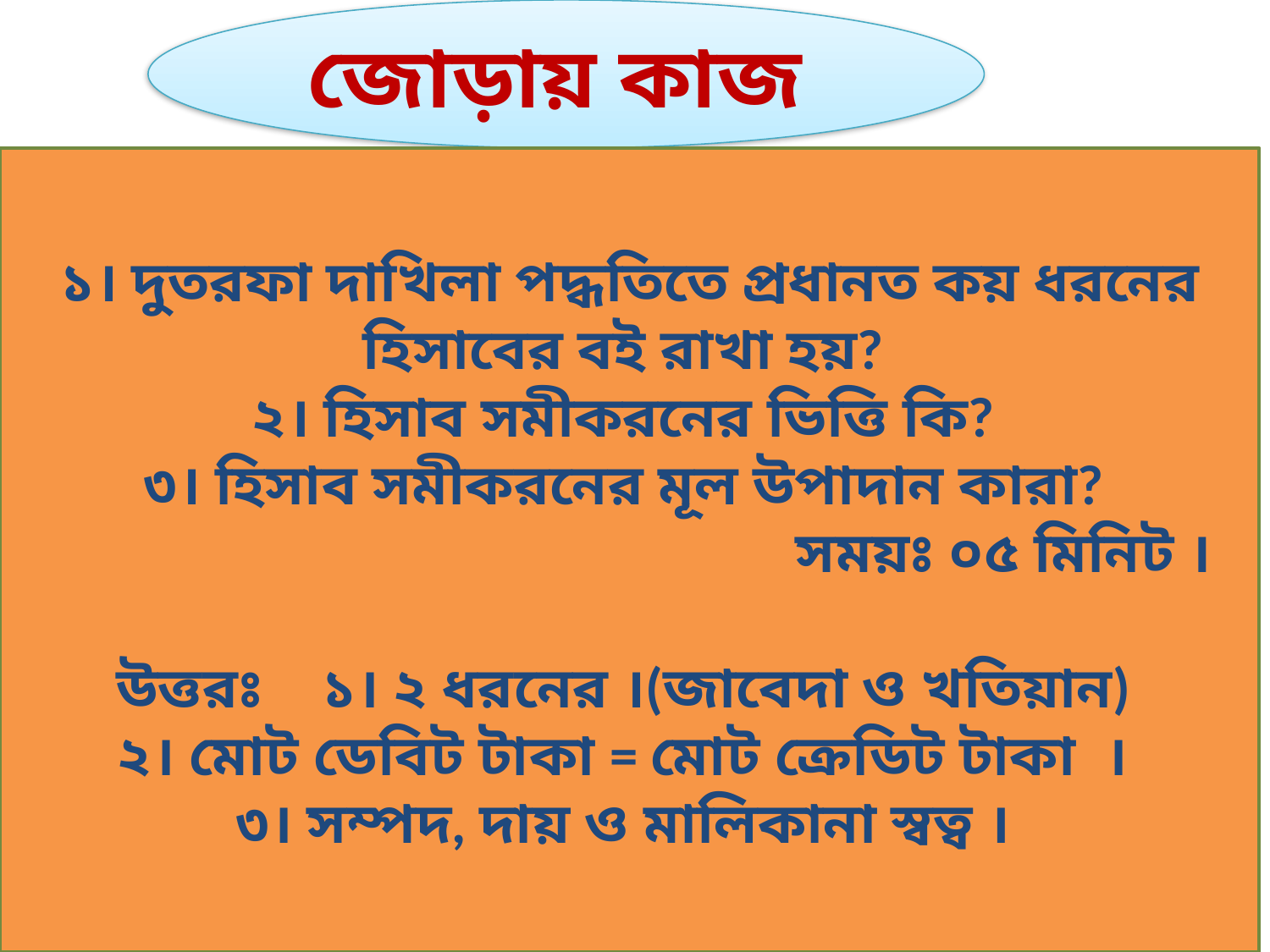

জোড়ায় কাজ
১। দুতরফা দাখিলা পদ্ধতিতে প্রধানত কয় ধরনের হিসাবের বই রাখা হয়?
২। হিসাব সমীকরনের ভিত্তি কি?
৩। হিসাব সমীকরনের মূল উপাদান কারা?
						সময়ঃ ০৫ মিনিট ।

উত্তরঃ    ১। ২ ধরনের ।(জাবেদা ও খতিয়ান)
২। মোট ডেবিট টাকা = মোট ক্রেডিট টাকা  ।
৩। সম্পদ, দায় ও মালিকানা স্বত্ব ।